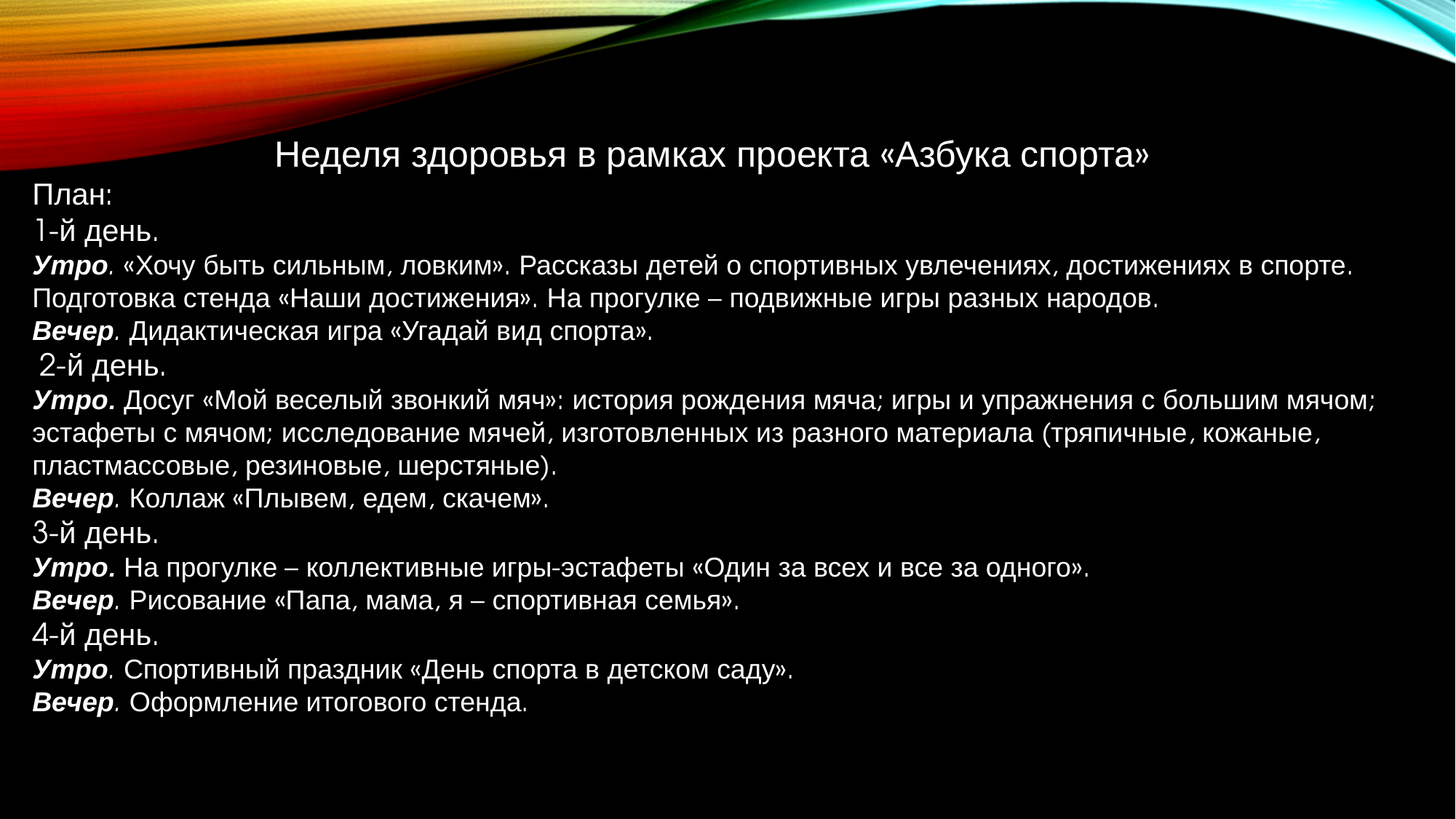

Неделя здоровья в рамках проекта «Азбука спорта»
План:
1-й день.
Утро. «Хочу быть сильным, ловким». Рассказы детей о спортивных увлечениях, достижениях в спорте. Подготовка стенда «Наши достижения». На прогулке – подвижные игры разных народов.
Вечер. Дидактическая игра «Угадай вид спорта».
 2-й день.
Утро. Досуг «Мой веселый звонкий мяч»: история рождения мяча; игры и упражнения с большим мячом; эстафеты с мячом; исследование мячей, изготовленных из разного материала (тряпичные, кожаные, пластмассовые, резиновые, шерстяные).
Вечер. Коллаж «Плывем, едем, скачем».
3-й день.
Утро. На прогулке – коллективные игры-эстафеты «Один за всех и все за одного».
Вечер. Рисование «Папа, мама, я – спортивная семья».
4-й день.
Утро. Спортивный праздник «День спорта в детском саду».
Вечер. Оформление итогового стенда.